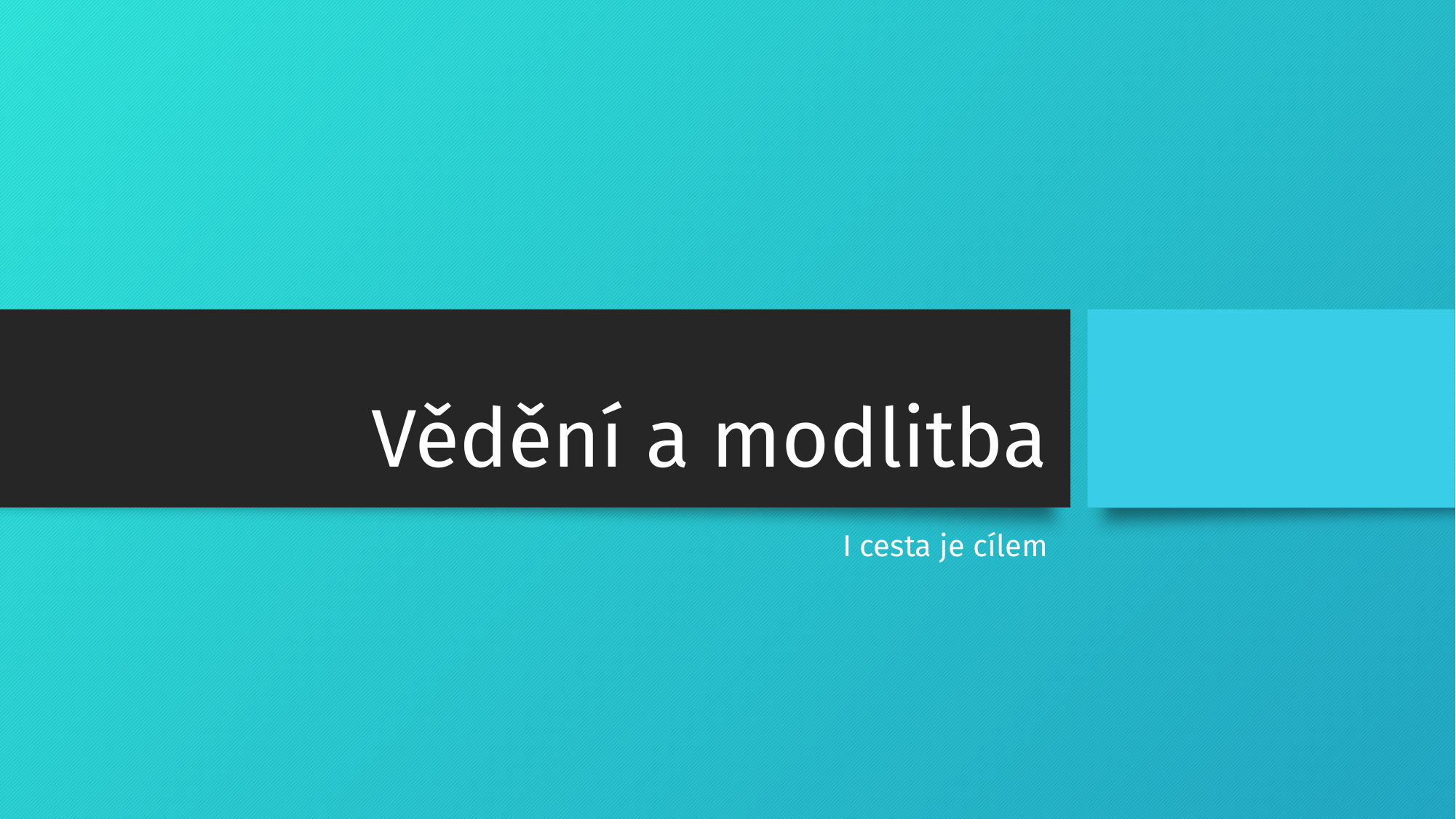

# Vědění a modlitba
I cesta je cílem